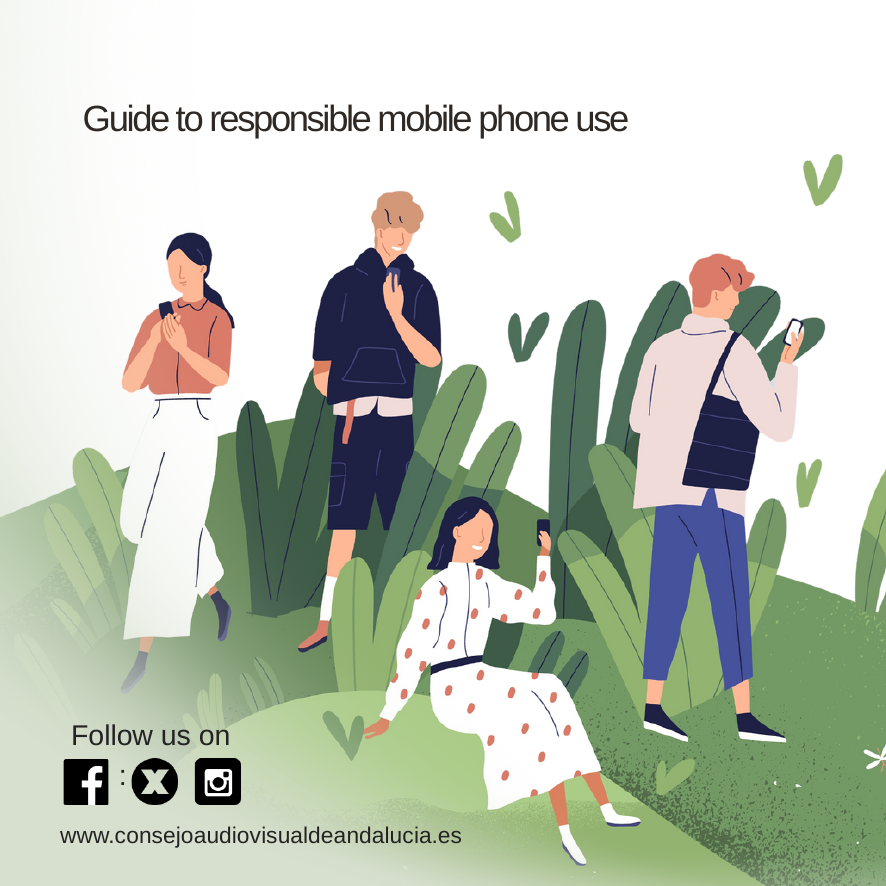

Guide to responsible mobile phone use
       Follow us on :

www.consejoaudiovisualdeandalucia.es